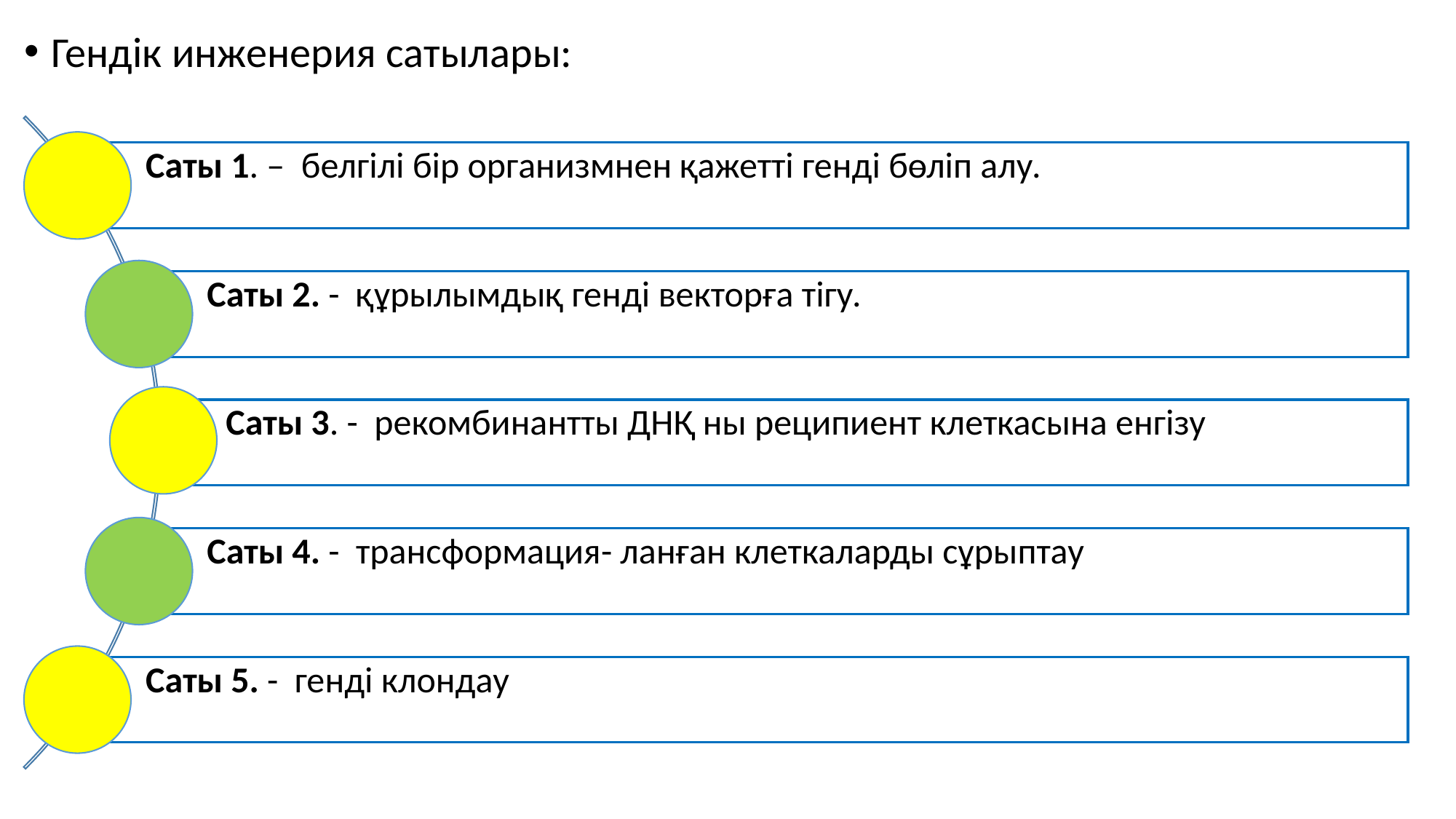

Гендік инженерия сатылары:
Саты 1. –  белгілі бір организмнен қажетті генді бөліп алу.

Саты 2. -  құрылымдық генді векторға тігу.

Саты 3. -  рекомбинантты ДНҚ ны реципиент клеткасына енгізу

Саты 4. -  трансформация- ланған клеткаларды сұрыптау

Саты 5. -  генді клондау